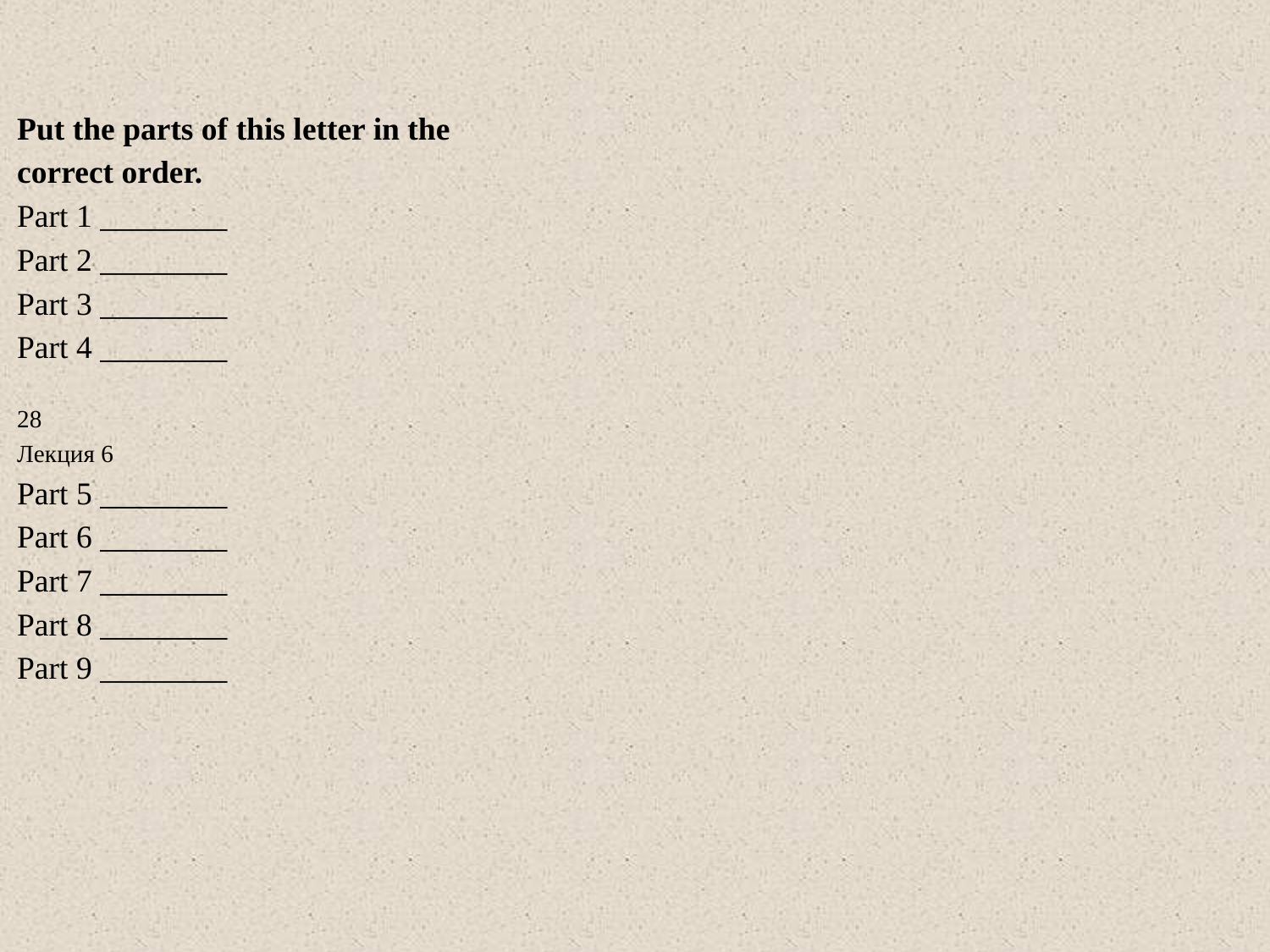

Put the parts of this letter in the correct order.
Part 1 ________
Part 2 ________
Part 3 ________
Part 4 ________

28
Лекция 6
Part 5 ________
Part 6 ________
Part 7 ________
Part 8 ________
Part 9 ________